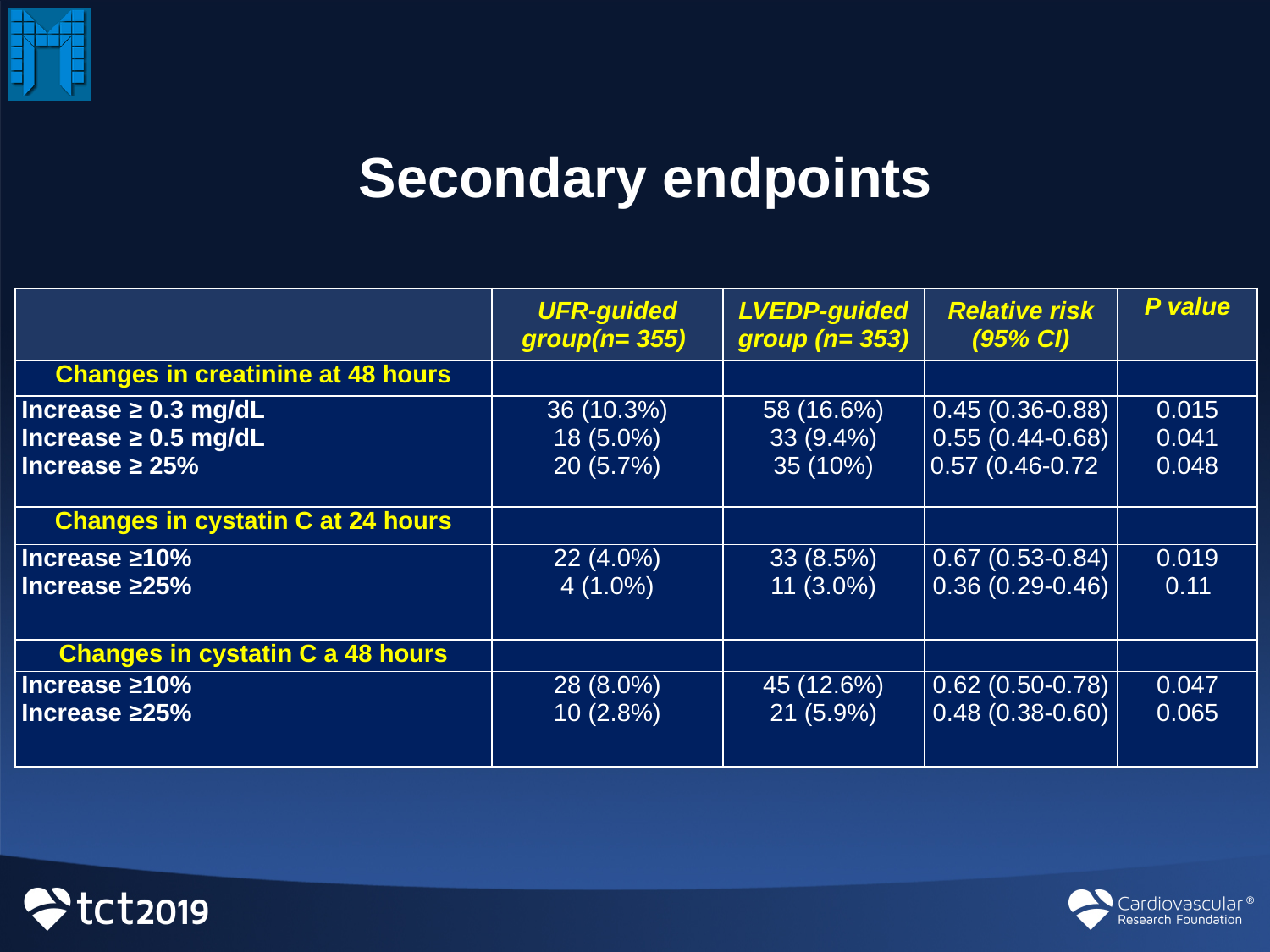

# Secondary endpoints
|  | UFR-guided group(n= 355) | LVEDP-guided group (n= 353) | Relative risk (95% CI) | P value |
| --- | --- | --- | --- | --- |
| Changes in creatinine at 48 hours |  |  |  |  |
| Increase ≥ 0.3 mg/dL Increase ≥ 0.5 mg/dL Increase ≥ 25% | 36 (10.3%) 18 (5.0%) 20 (5.7%) | 58 (16.6%) 33 (9.4%) 35 (10%) | 0.45 (0.36-0.88) 0.55 (0.44-0.68) 0.57 (0.46-0.72 | 0.015 0.041 0.048 |
| Changes in cystatin C at 24 hours |  |  |  |  |
| Increase ≥10% Increase ≥25% | 22 (4.0%) 4 (1.0%) | 33 (8.5%) 11 (3.0%) | 0.67 (0.53-0.84) 0.36 (0.29-0.46) | 0.019 0.11 |
| Changes in cystatin C a 48 hours |  |  |  |  |
| Increase ≥10% Increase ≥25% | 28 (8.0%) 10 (2.8%) | 45 (12.6%) 21 (5.9%) | 0.62 (0.50-0.78) 0.48 (0.38-0.60) | 0.047 0.065 |